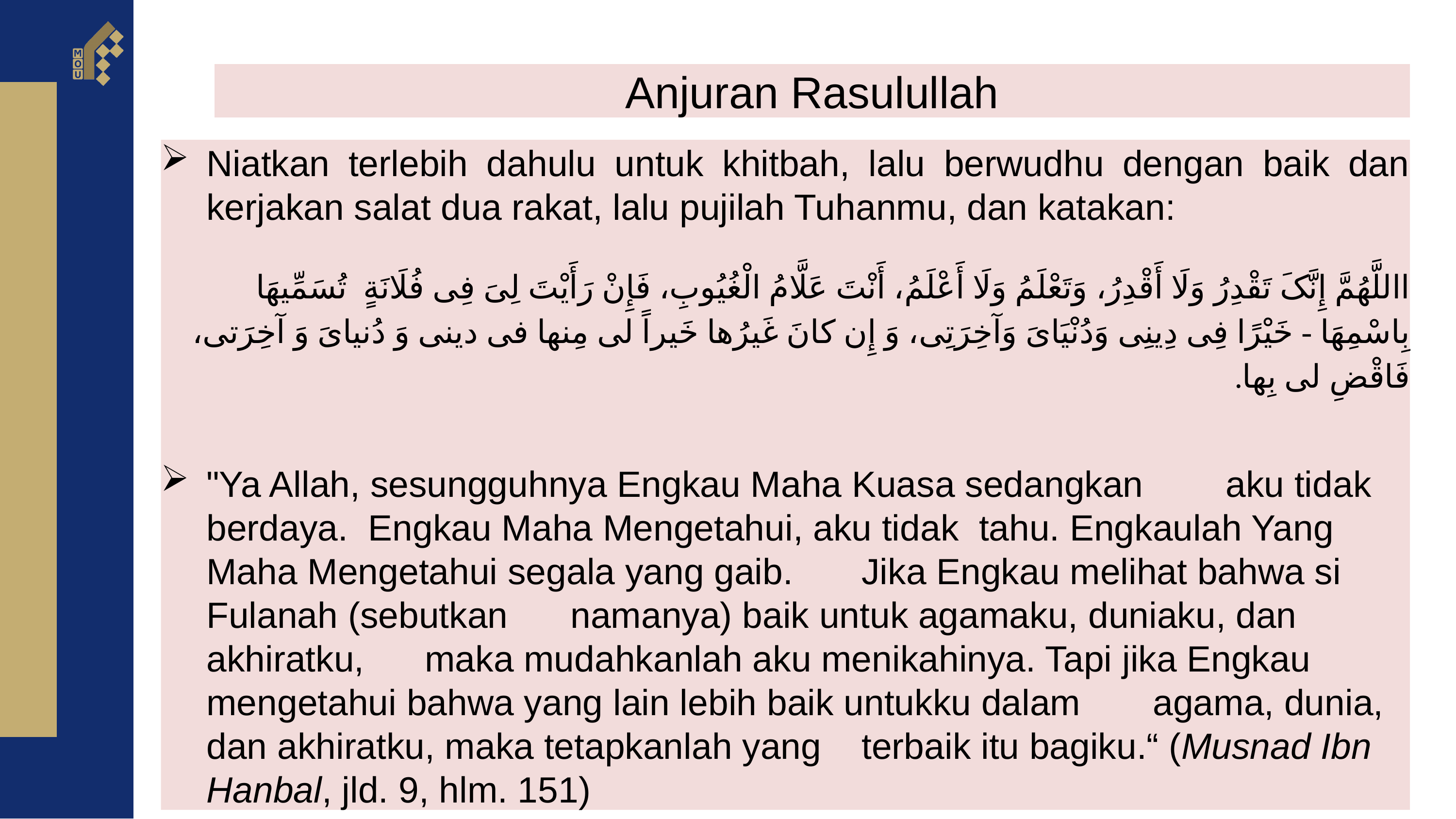

Anjuran Rasulullah
Niatkan terlebih dahulu untuk khitbah, lalu berwudhu dengan baik dan kerjakan salat dua rakat, lalu pujilah Tuhanmu, dan katakan:

االلَّهُمَّ إِنَّکَ تَقْدِرُ وَلَا أَقْدِرُ، وَتَعْلَمُ وَلَا أَعْلَمُ، أَنْتَ عَلَّامُ الْغُیُوبِ، فَإِنْ رَأَیْتَ لِیَ فِی فُلَانَةٍ  تُسَمِّیهَا بِاسْمِهَا - خَیْرًا فِی دِینِی وَدُنْیَایَ وَآخِرَتِی، وَ إِن کانَ غَیرُها خَیراً لی مِنها فی دینی وَ دُنیایَ وَ آخِرَتی، فَاقْضِ لی بِها.

"Ya Allah, sesungguhnya Engkau Maha Kuasa sedangkan 	aku tidak berdaya.  Engkau Maha Mengetahui, aku tidak  tahu. Engkaulah Yang Maha Mengetahui segala yang gaib. 	Jika Engkau melihat bahwa si Fulanah (sebutkan 	namanya) baik untuk agamaku, duniaku, dan akhiratku, 	maka mudahkanlah aku menikahinya. Tapi jika Engkau mengetahui bahwa yang lain lebih baik untukku dalam 	agama, dunia, dan akhiratku, maka tetapkanlah yang 	terbaik itu bagiku.“ (Musnad Ibn Hanbal, jld. 9, hlm. 151)